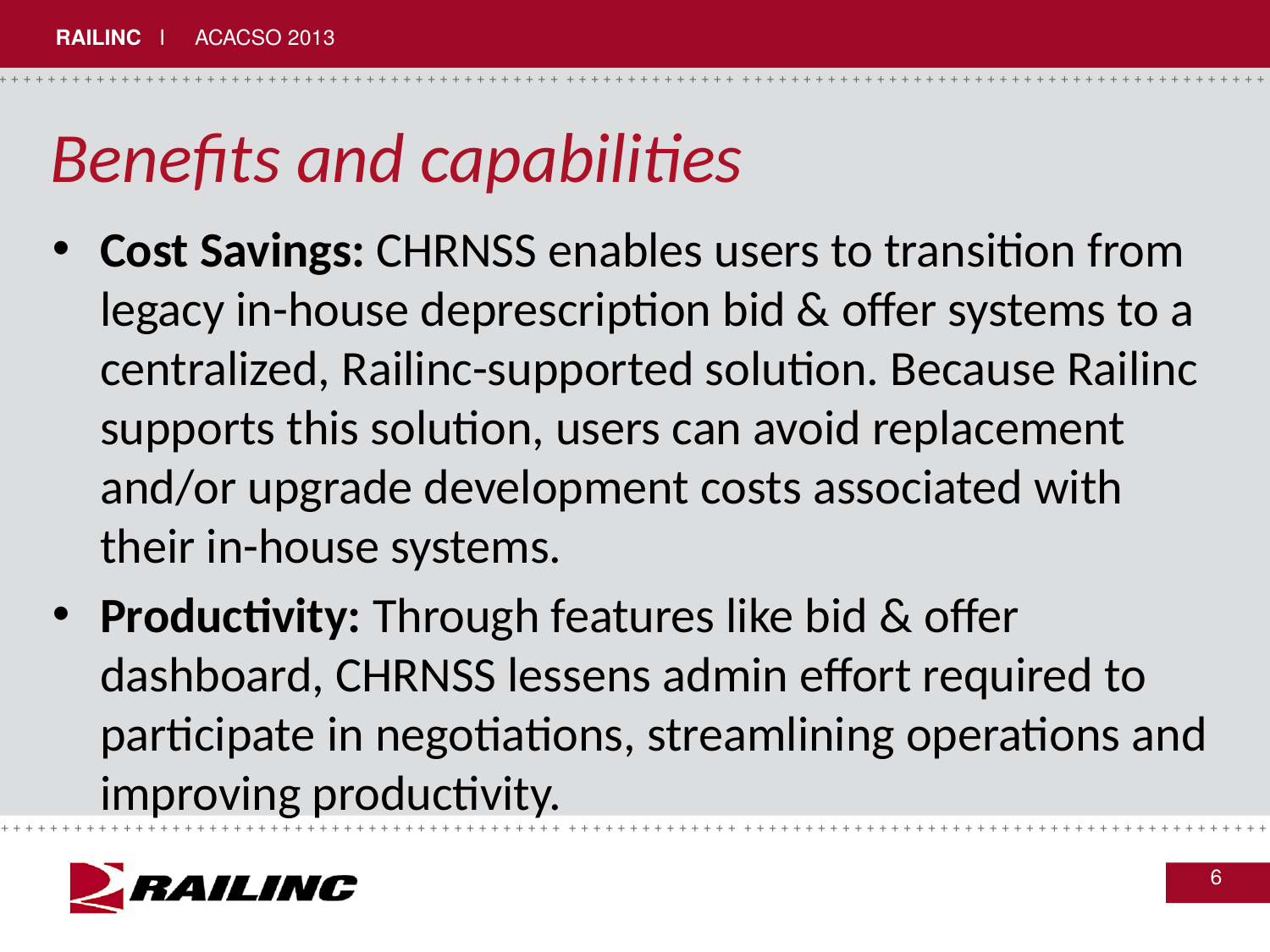

# Benefits and capabilities
Cost Savings: CHRNSS enables users to transition from legacy in-house deprescription bid & offer systems to a centralized, Railinc-supported solution. Because Railinc supports this solution, users can avoid replacement and/or upgrade development costs associated with their in-house systems.
Productivity: Through features like bid & offer dashboard, CHRNSS lessens admin effort required to participate in negotiations, streamlining operations and improving productivity.

6